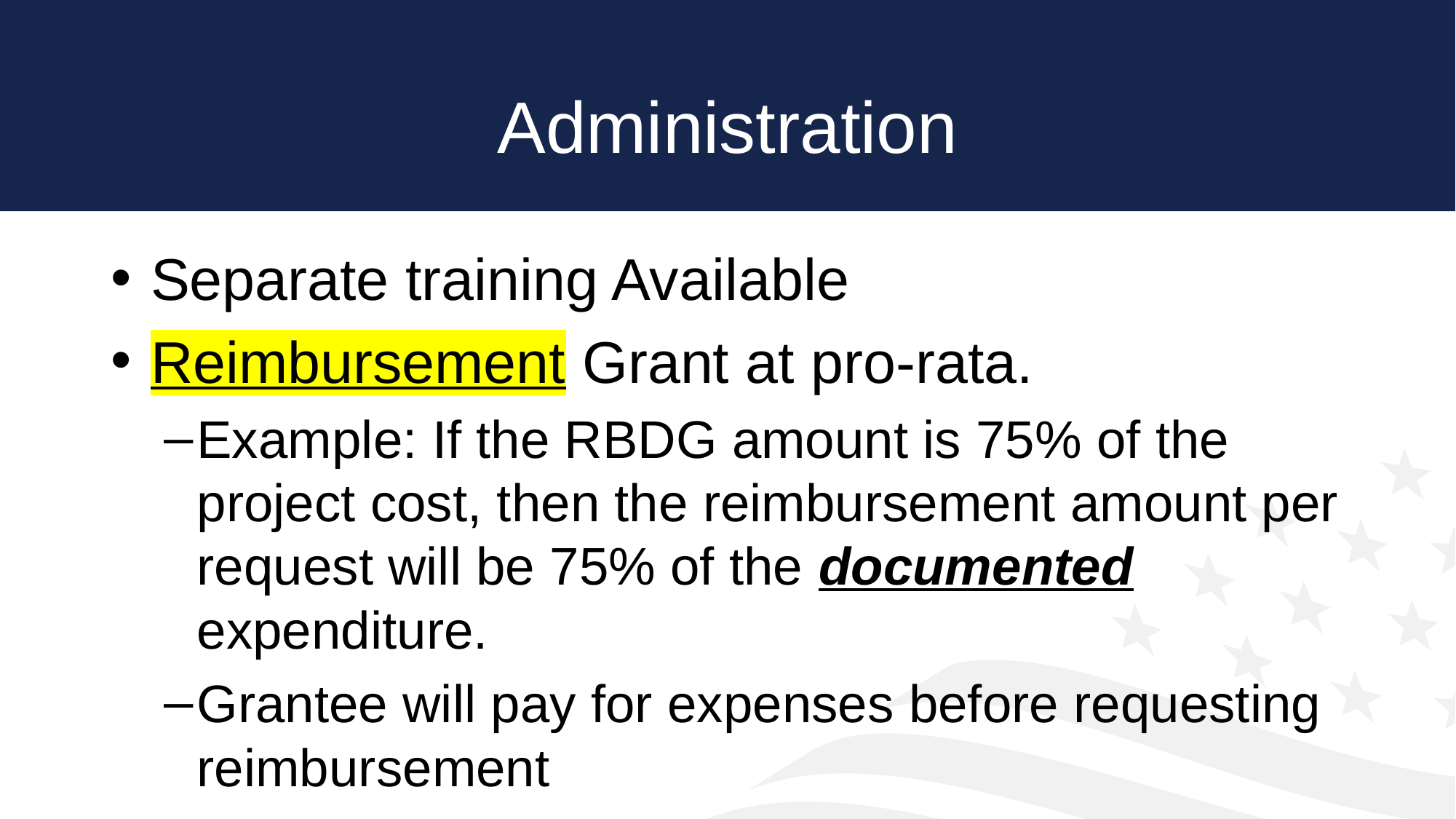

# Administration
Separate training Available
Reimbursement Grant at pro-rata.
Example: If the RBDG amount is 75% of the project cost, then the reimbursement amount per request will be 75% of the documented expenditure.
Grantee will pay for expenses before requesting reimbursement